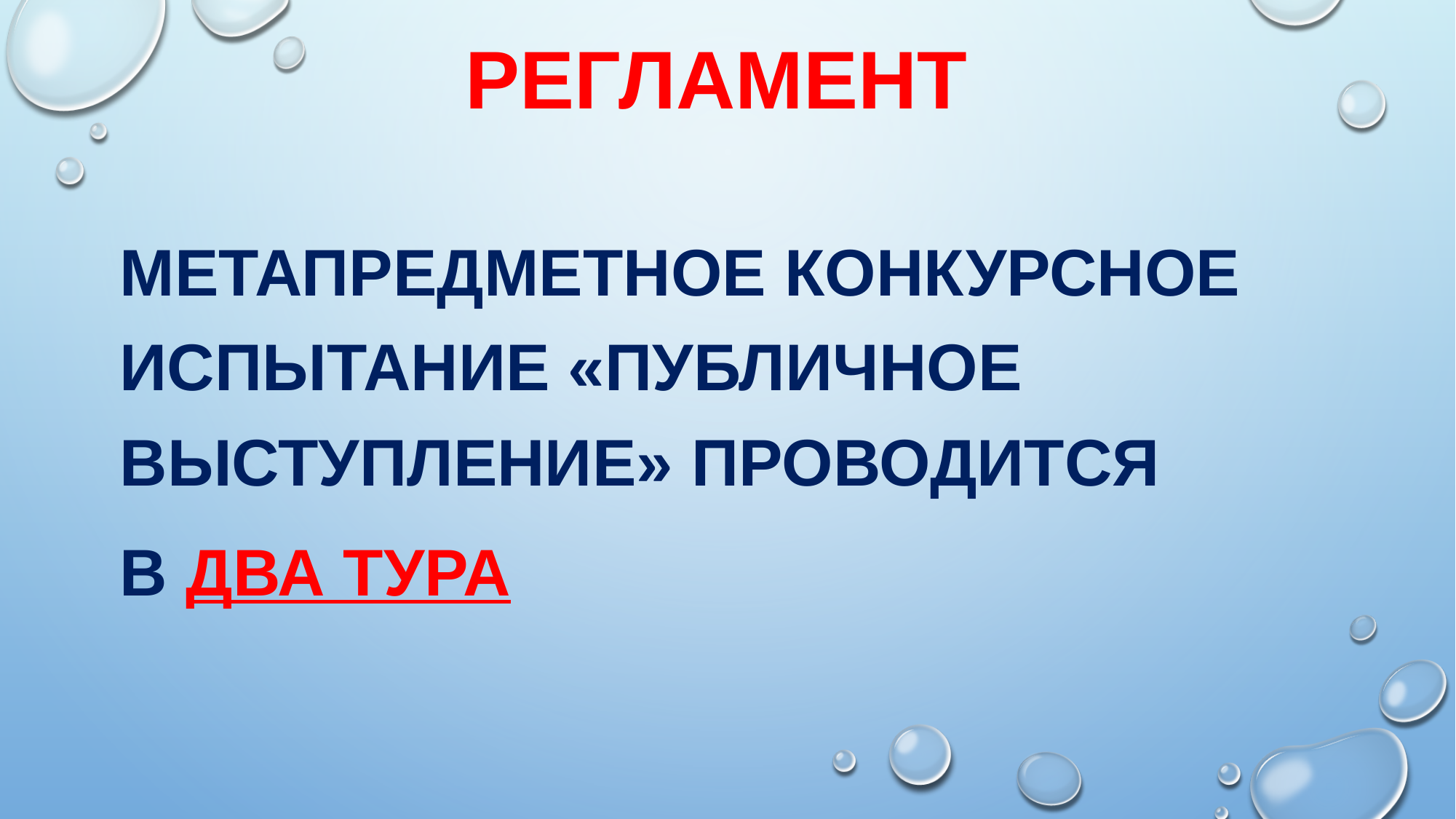

# Регламент
Метапредметное конкурсное испытание «Публичное выступление» проводится
в два тура